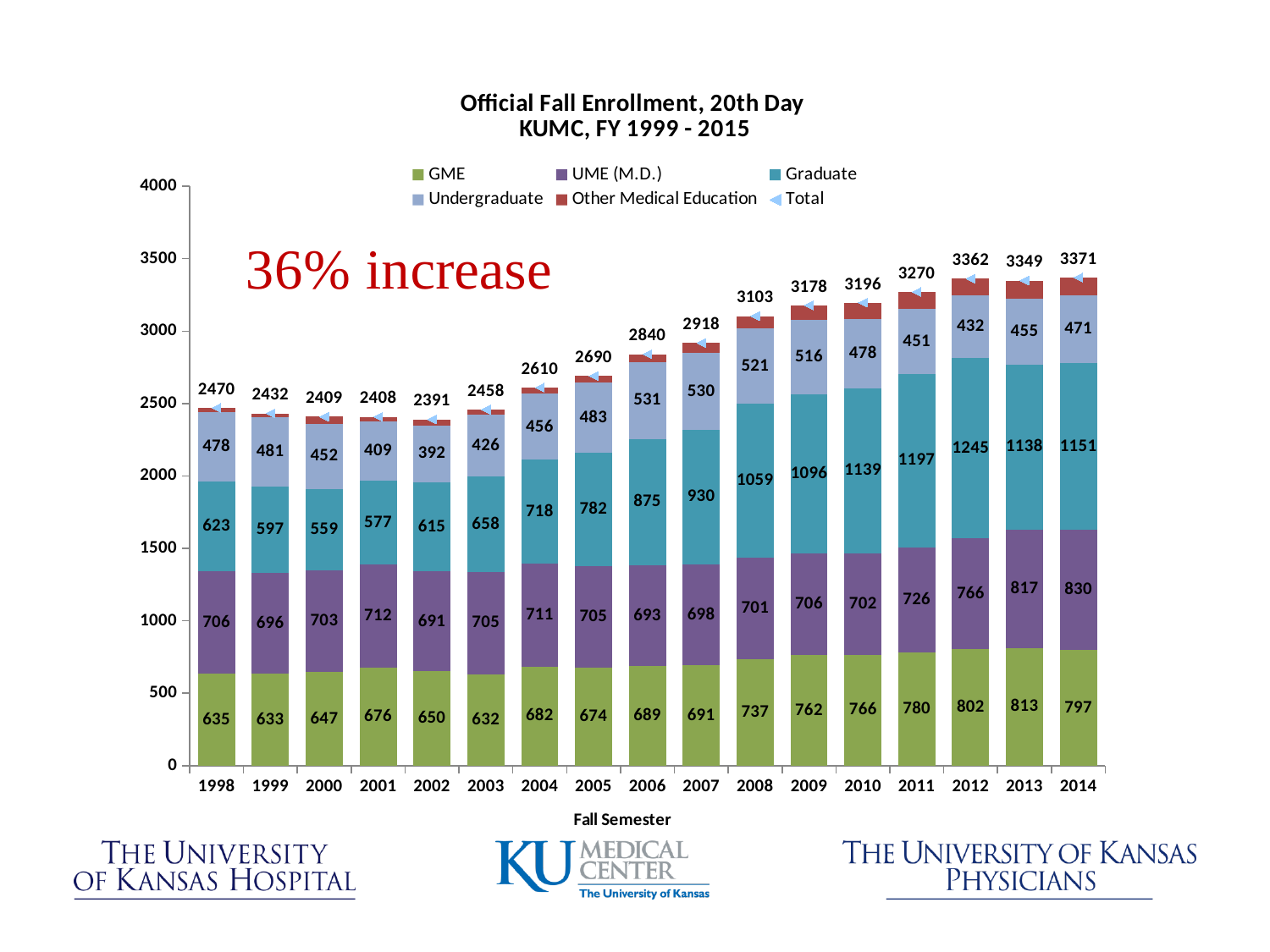

### Chart: Official Fall Enrollment, 20th Day
KUMC, FY 1999 - 2015

| Category | GME | UME (M.D.) | Graduate |  |  | Total |
|---|---|---|---|---|---|---|
| 1998 | 635.0 | 706.0 | 623.0 | 478.0 | 28.0 | 2470.0 |
| 1999 | 633.0 | 696.0 | 597.0 | 481.0 | 25.0 | 2432.0 |
| 2000 | 647.0 | 703.0 | 559.0 | 452.0 | 48.0 | 2409.0 |
| 2001 | 676.0 | 712.0 | 577.0 | 409.0 | 34.0 | 2408.0 |
| 2002 | 650.0 | 691.0 | 615.0 | 392.0 | 43.0 | 2391.0 |
| 2003 | 632.0 | 705.0 | 658.0 | 426.0 | 37.0 | 2458.0 |
| 2004 | 682.0 | 711.0 | 718.0 | 456.0 | 43.0 | 2610.0 |
| 2005 | 674.0 | 705.0 | 782.0 | 483.0 | 46.0 | 2690.0 |
| 2006 | 689.0 | 693.0 | 875.0 | 531.0 | 52.0 | 2840.0 |
| 2007 | 691.0 | 698.0 | 930.0 | 530.0 | 69.0 | 2918.0 |
| 2008 | 737.0 | 701.0 | 1059.0 | 521.0 | 85.0 | 3103.0 |
| 2009 | 762.0 | 706.0 | 1096.0 | 516.0 | 98.0 | 3178.0 |
| 2010 | 766.0 | 702.0 | 1139.0 | 478.0 | 111.0 | 3196.0 |
| 2011 | 780.0 | 726.0 | 1197.0 | 451.0 | 116.0 | 3270.0 |
| 2012 | 802.0 | 766.0 | 1245.0 | 432.0 | 117.0 | 3362.0 |
| 2013 | 813.0 | 817.0 | 1138.0 | 455.0 | 126.0 | 3349.0 |
| 2014 | 797.0 | 830.0 | 1151.0 | 471.0 | 122.0 | 3371.0 |